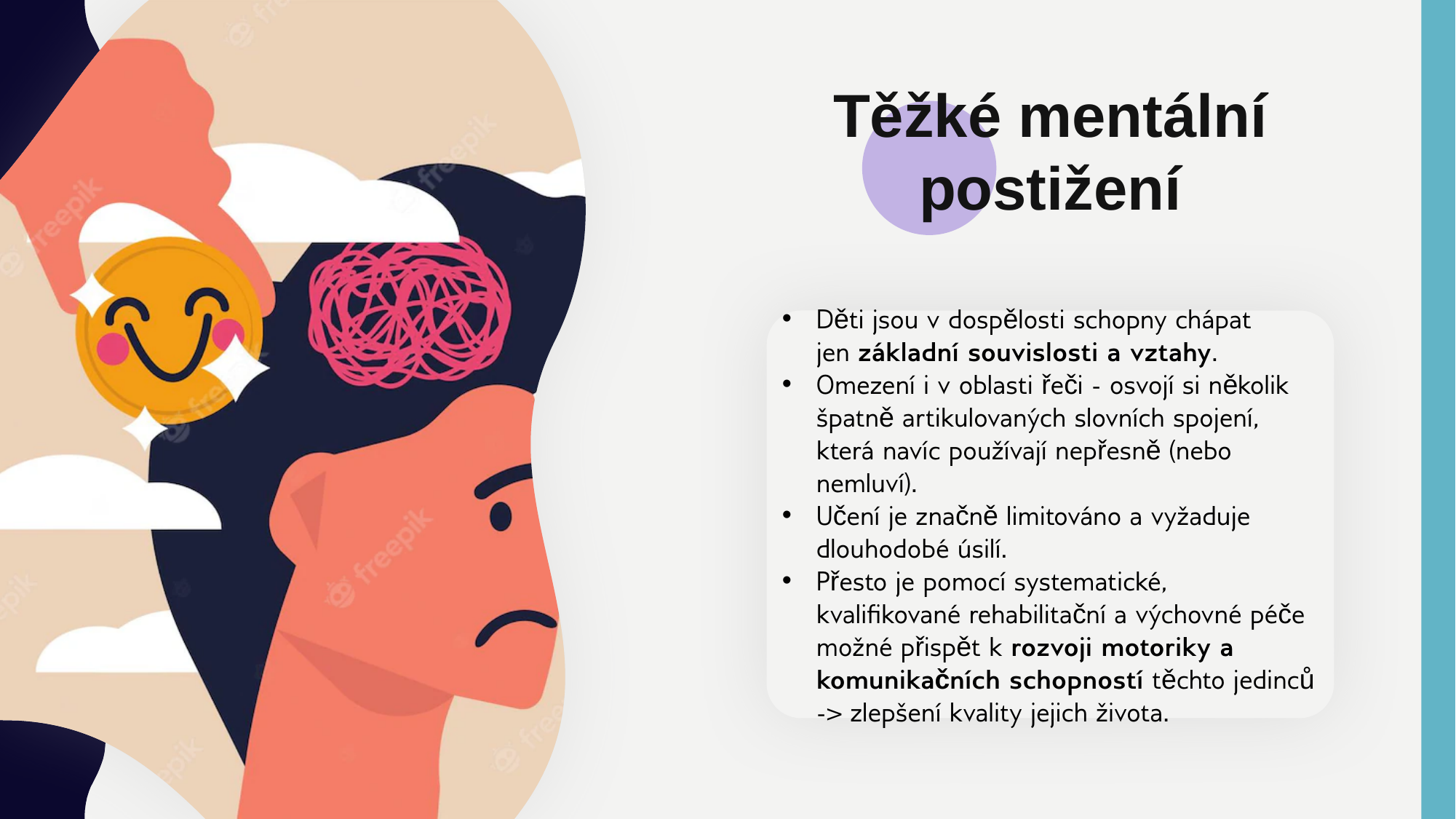

Těžké mentální postižení

Děti jsou v dospělosti schopny chápat jen základní souvislosti a vztahy.
Omezení i v oblasti řeči - osvojí si několik špatně artikulovaných slovních spojení, která navíc používají nepřesně (nebo nemluví).
Učení je značně limitováno a vyžaduje dlouhodobé úsilí.
Přesto je pomocí systematické, kvalifikované rehabilitační a výchovné péče možné přispět k rozvoji motoriky a komunikačních schopností těchto jedinců -> zlepšení kvality jejich života.